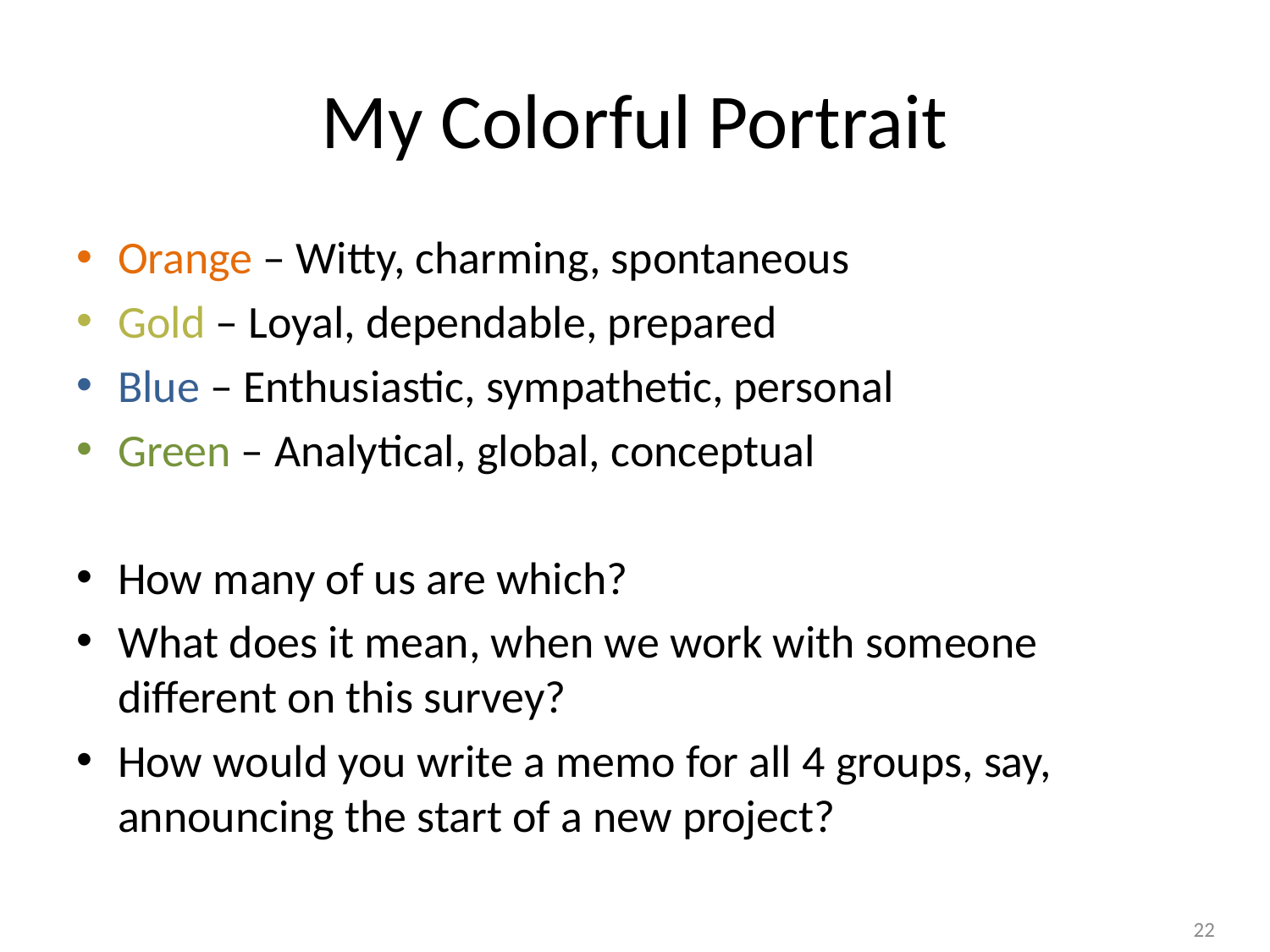

# My Colorful Portrait
Orange – Witty, charming, spontaneous
Gold – Loyal, dependable, prepared
Blue – Enthusiastic, sympathetic, personal
Green – Analytical, global, conceptual

How many of us are which?
What does it mean, when we work with someone different on this survey?
How would you write a memo for all 4 groups, say, announcing the start of a new project?